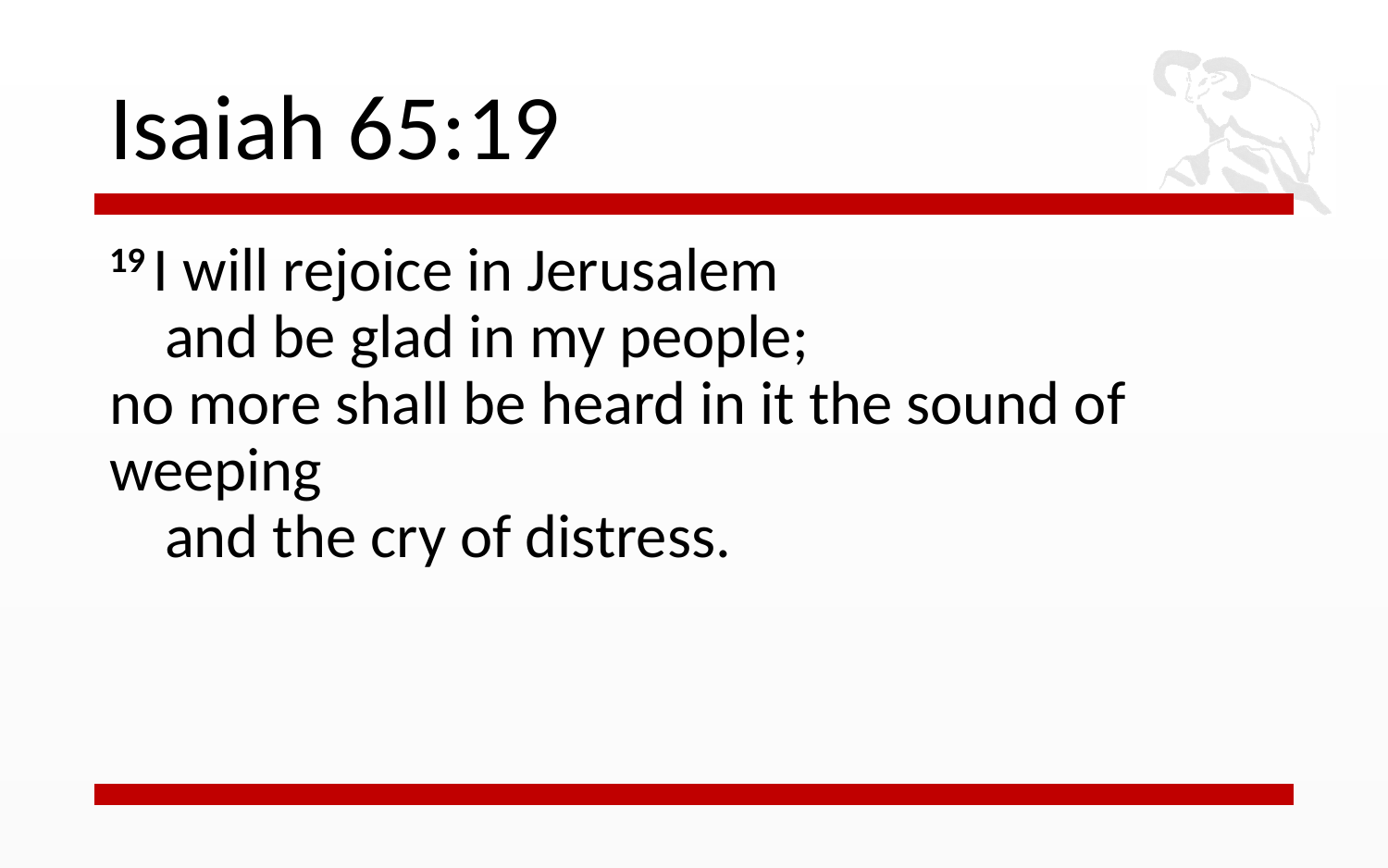

# Isaiah 65:19
19 I will rejoice in Jerusalem
    and be glad in my people;
no more shall be heard in it the sound of weeping
    and the cry of distress.